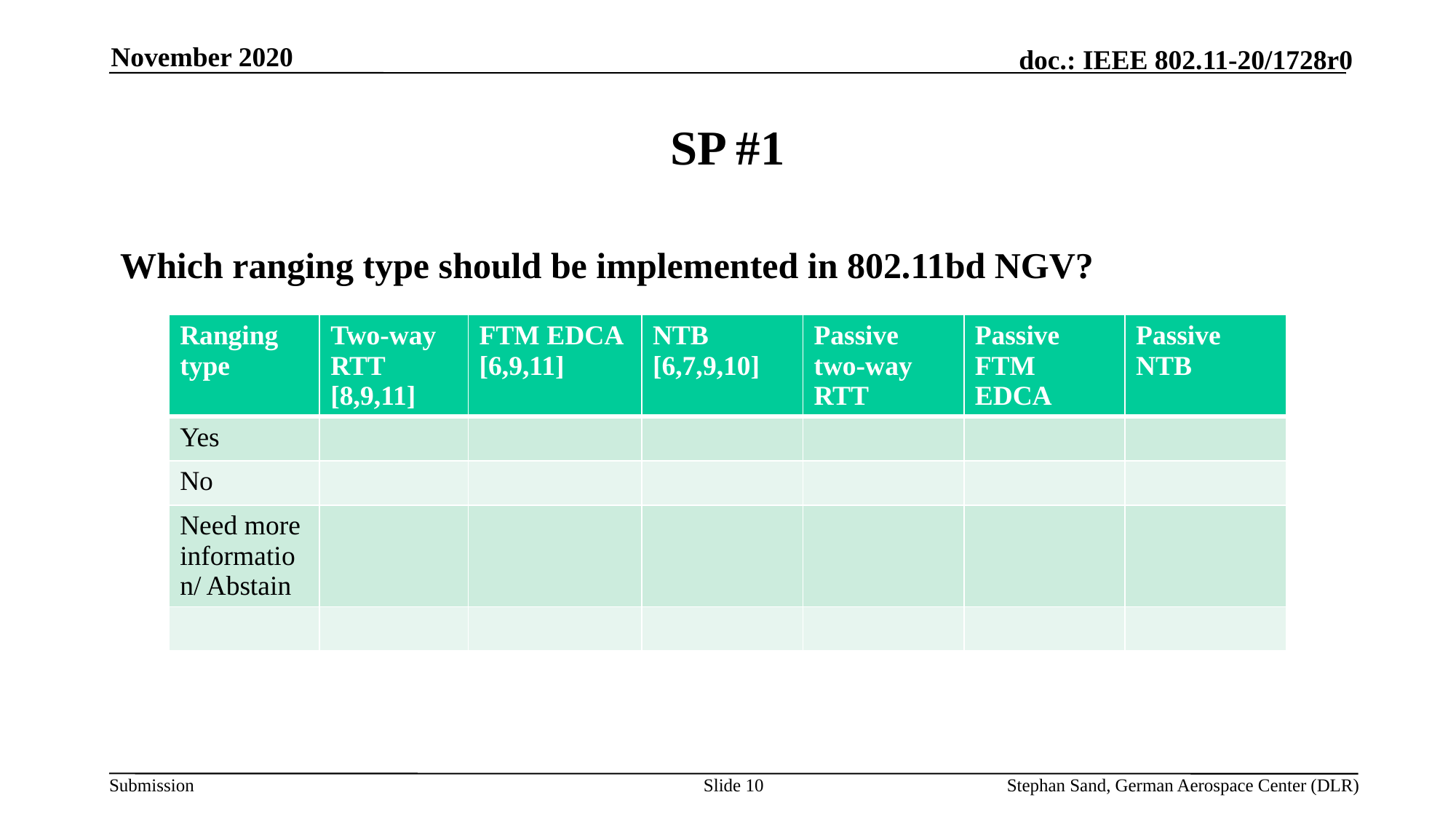

November 2020
# SP #1
Which ranging type should be implemented in 802.11bd NGV?

| Ranging type | Two-way RTT [8,9,11] | FTM EDCA [6,9,11] | NTB [6,7,9,10] | Passive two-way RTT | Passive FTM EDCA | Passive NTB |
| --- | --- | --- | --- | --- | --- | --- |
| Yes |  |  |  |  |  |  |
| No |  |  |  |  |  |  |
| Need more information/ Abstain |  |  |  |  |  |  |
|  |  |  |  |  |  |  |
Slide 10
Stephan Sand, German Aerospace Center (DLR)